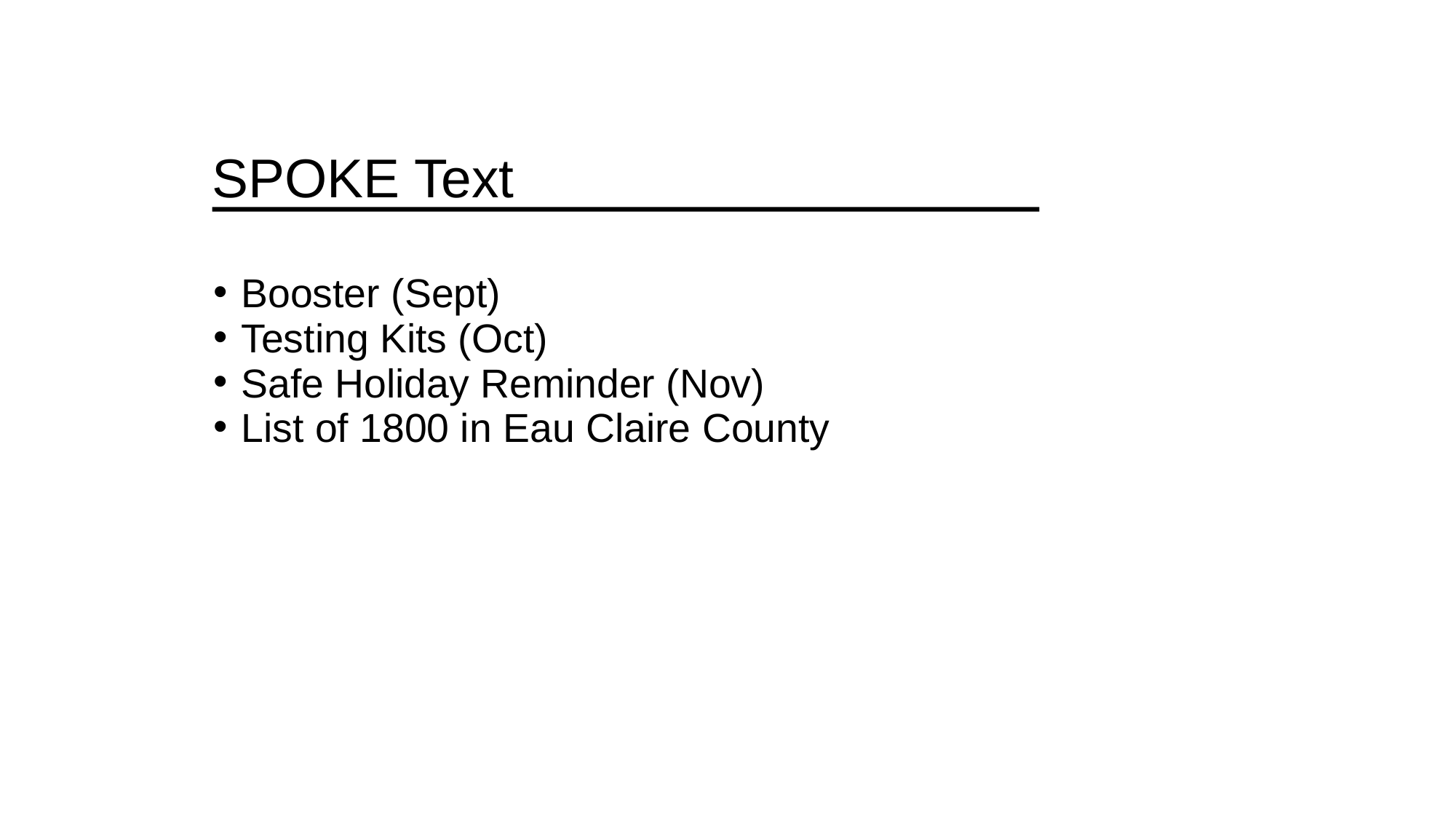

SPOKE Text

Booster (Sept)
Testing Kits (Oct)
Safe Holiday Reminder (Nov)
List of 1800 in Eau Claire County